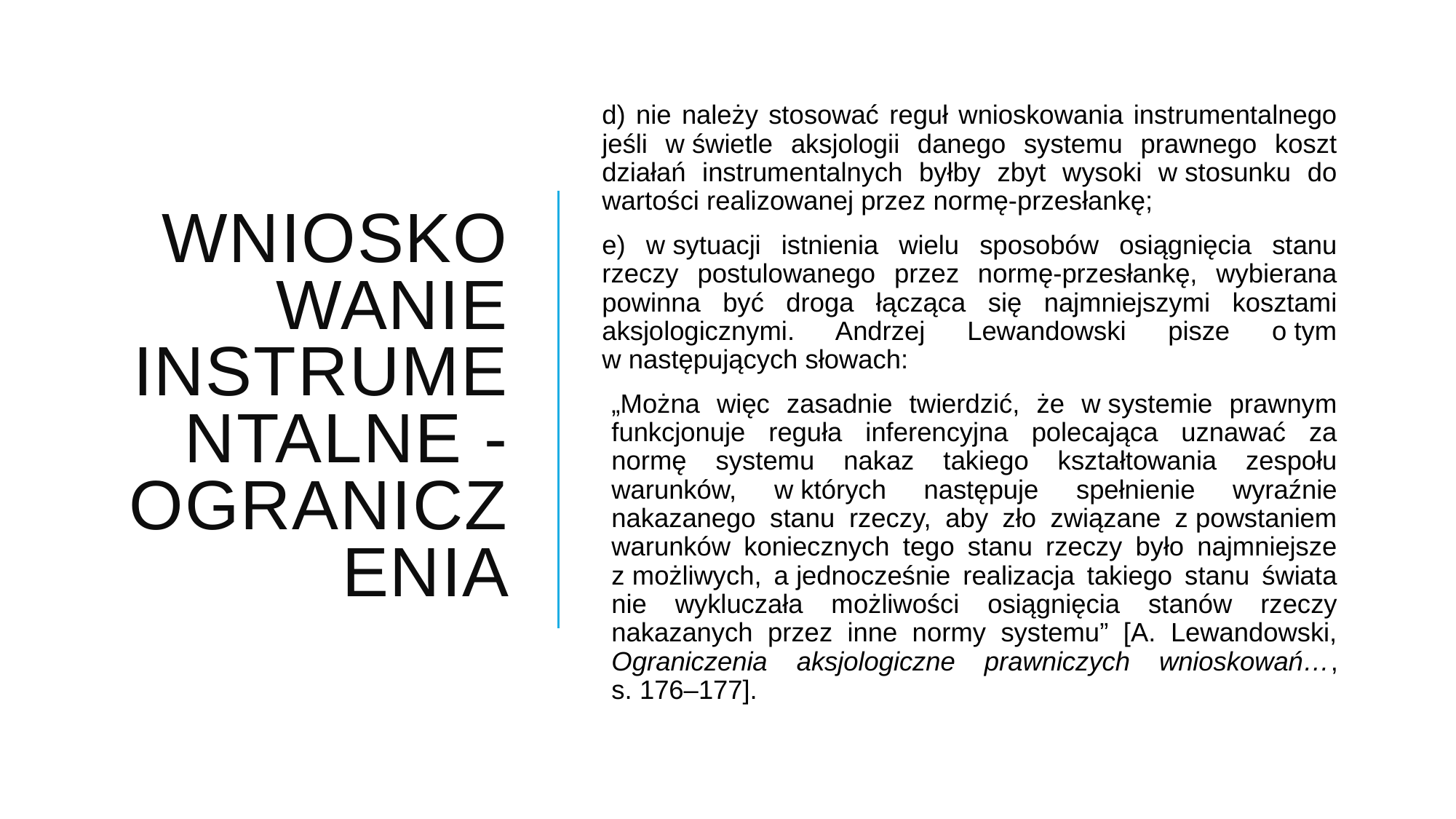

# Wnioskowanie instrumentalne - ograniczenia
d) nie należy stosować reguł wnioskowania instrumentalnego jeśli w świetle aksjologii danego systemu prawnego koszt działań instrumentalnych byłby zbyt wysoki w stosunku do wartości realizowanej przez normę-przesłankę;
e) w sytuacji istnienia wielu sposobów osiągnięcia stanu rzeczy postulowanego przez normę-przesłankę, wybierana powinna być droga łącząca się najmniejszymi kosztami aksjologicznymi. Andrzej Lewandowski pisze o tym w następujących słowach:
„Można więc zasadnie twierdzić, że w systemie prawnym funkcjonuje reguła inferencyjna polecająca uznawać za normę systemu nakaz takiego kształtowania zespołu warunków, w których następuje spełnienie wyraźnie nakazanego stanu rzeczy, aby zło związane z powstaniem warunków koniecznych tego stanu rzeczy było najmniejsze z możliwych, a jednocześnie realizacja takiego stanu świata nie wykluczała możliwości osiągnięcia stanów rzeczy nakazanych przez inne normy systemu” [A. Lewandowski, Ograniczenia aksjologiczne prawniczych wnioskowań…, s. 176–177].